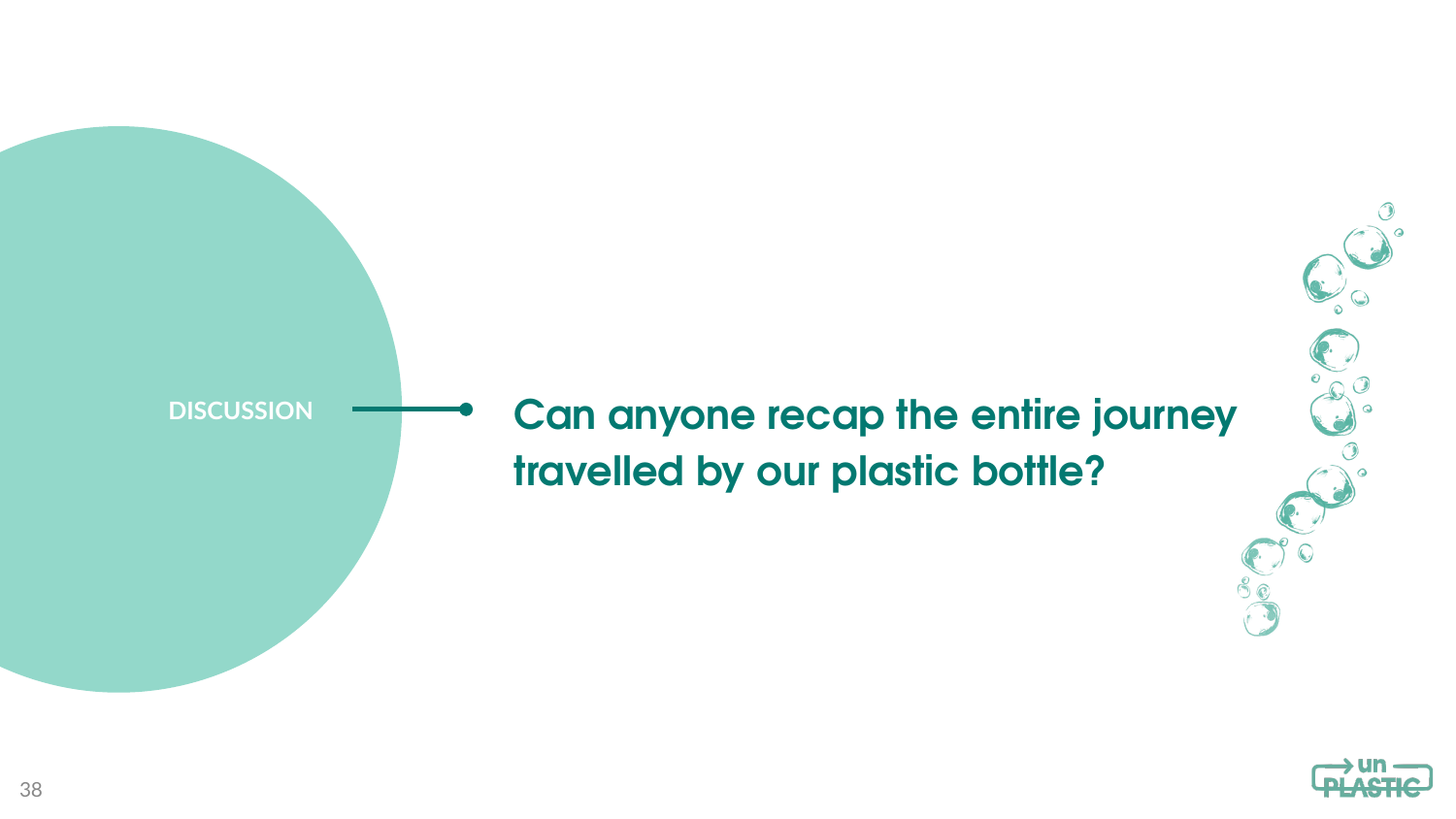

Can anyone recap the entire journey travelled by our plastic bottle?